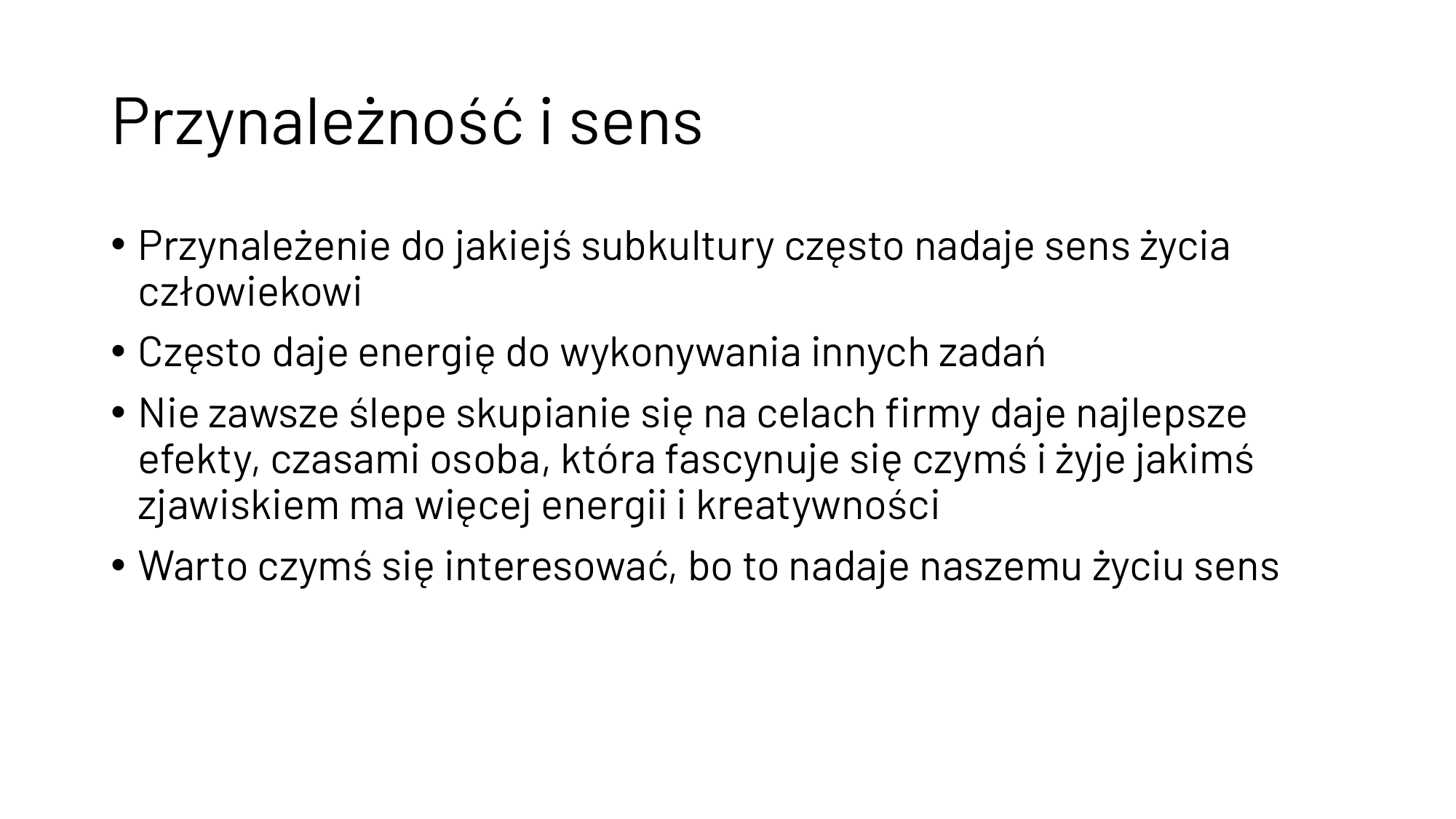

# Przynależność i sens
Przynależenie do jakiejś subkultury często nadaje sens życia człowiekowi
Często daje energię do wykonywania innych zadań
Nie zawsze ślepe skupianie się na celach firmy daje najlepsze efekty, czasami osoba, która fascynuje się czymś i żyje jakimś zjawiskiem ma więcej energii i kreatywności
Warto czymś się interesować, bo to nadaje naszemu życiu sens